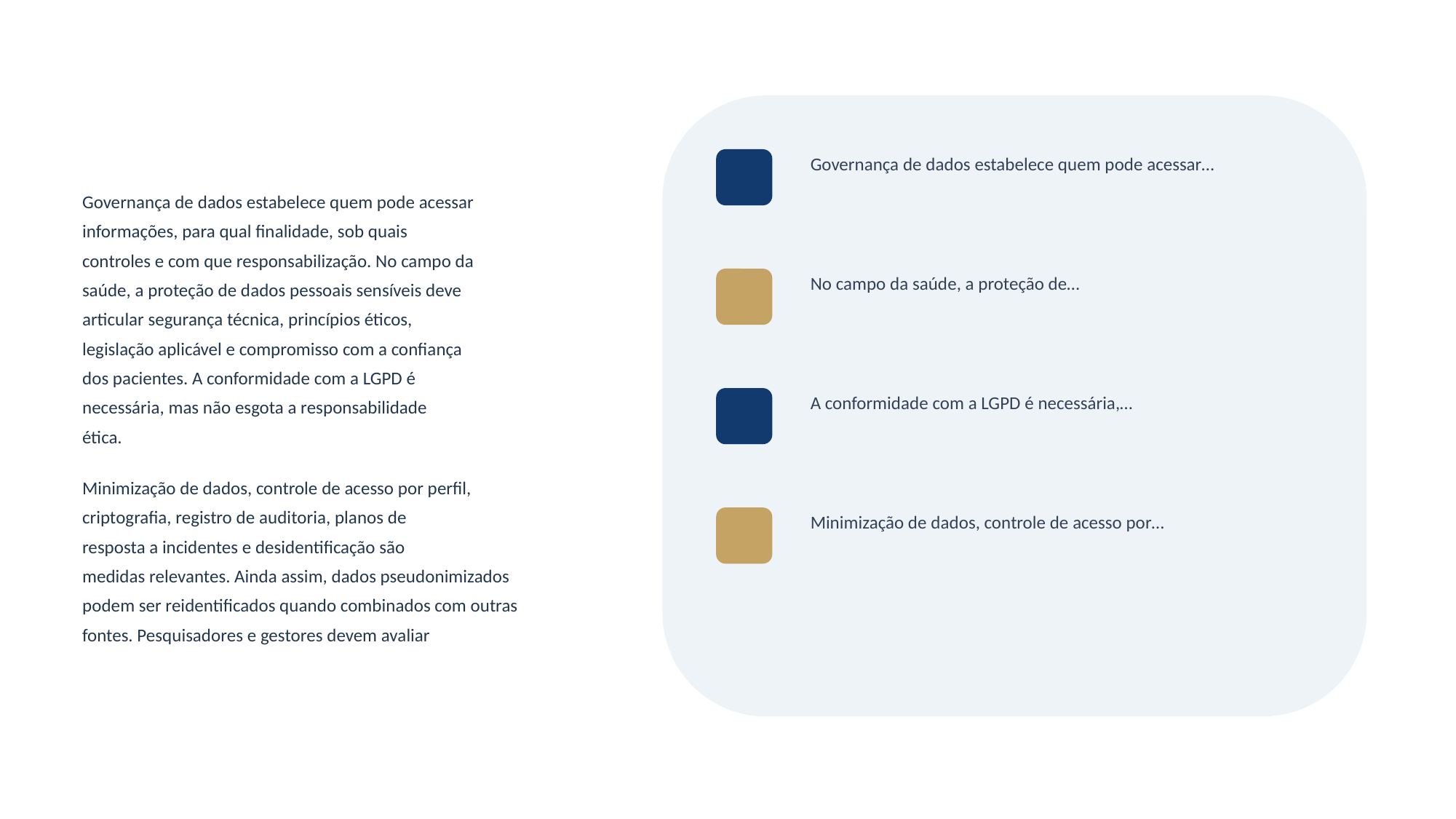

Governança de dados estabelece quem pode acessar…

Governança de dados estabelece quem pode acessar
informações, para qual finalidade, sob quais
controles e com que responsabilização. No campo da
saúde, a proteção de dados pessoais sensíveis deve
articular segurança técnica, princípios éticos,
legislação aplicável e compromisso com a confiança
dos pacientes. A conformidade com a LGPD é
necessária, mas não esgota a responsabilidade
ética.

Minimização de dados, controle de acesso por perfil,
criptografia, registro de auditoria, planos de
resposta a incidentes e desidentificação são
medidas relevantes. Ainda assim, dados pseudonimizados
podem ser reidentificados quando combinados com outras
fontes. Pesquisadores e gestores devem avaliar
No campo da saúde, a proteção de…

A conformidade com a LGPD é necessária,…

Minimização de dados, controle de acesso por…